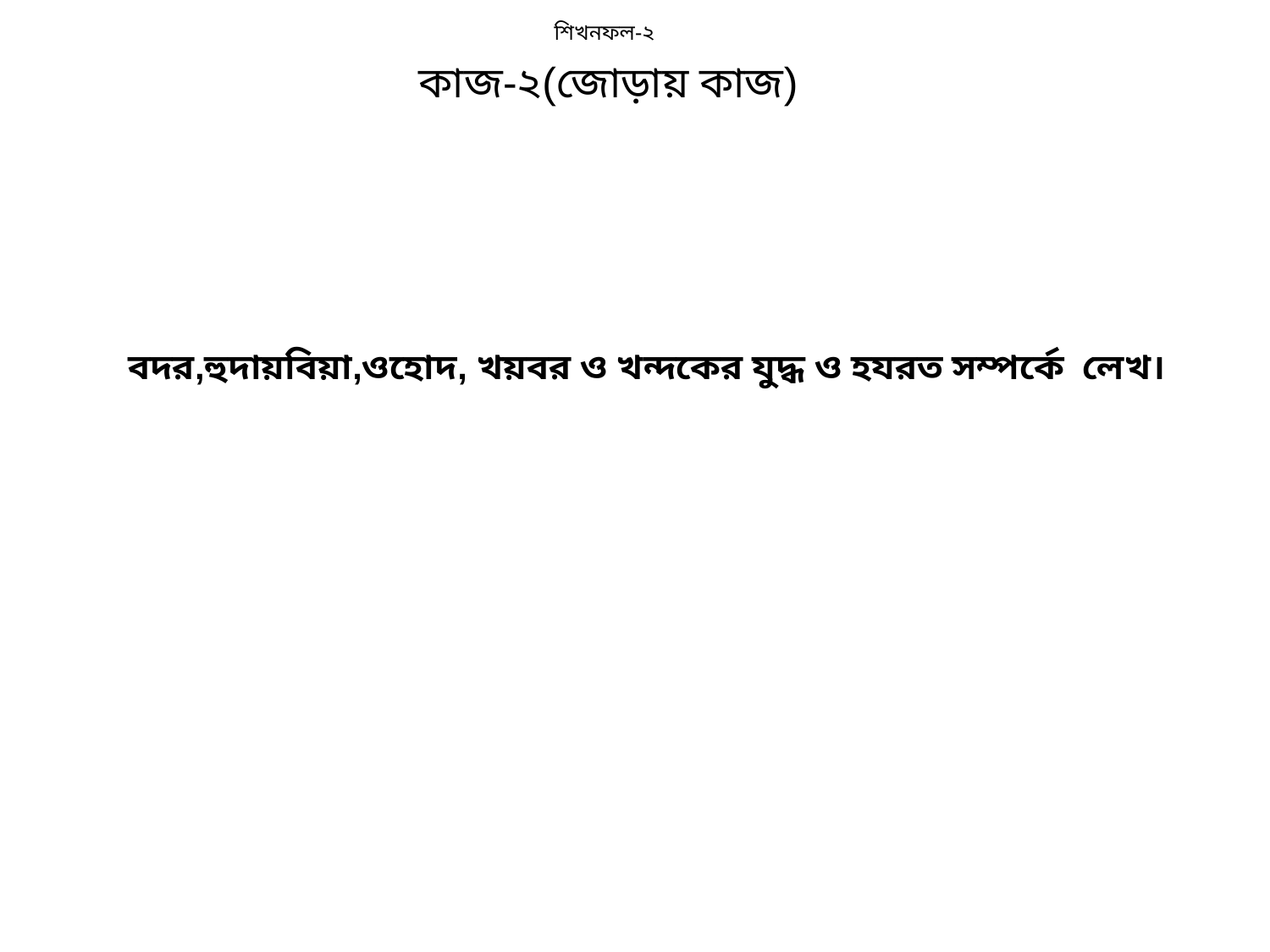

শিখনফল-২
কাজ-২(জোড়ায় কাজ)
বদর,হুদায়বিয়া,ওহোদ, খয়বর ও খন্দকের যুদ্ধ ও হযরত সম্পর্কে  লেখ।